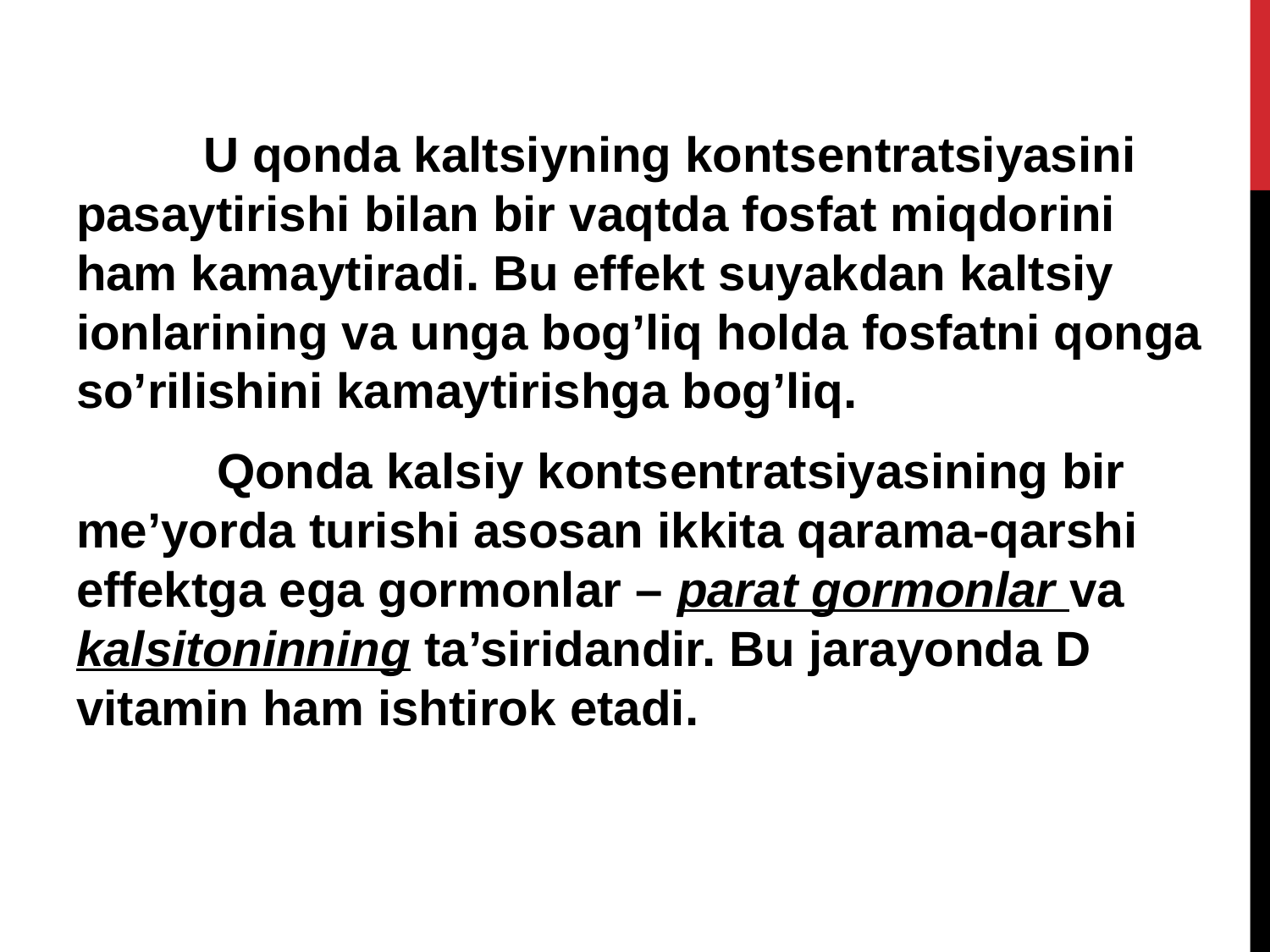

U qonda kaltsiyning kontsеntratsiyasini pasaytirishi bilan bir vaqtda fosfat miqdorini ham kamaytiradi. Bu effеkt suyakdan kaltsiy ionlarining va unga bog’liq holda fosfatni qonga so’rilishini kamaytirishga bog’liq.
	 Qonda kalsiy kontsеntratsiyasining bir mе’yorda turishi asosan ikkita qarama-qarshi effеktga ega gormonlar – parat gormonlar va kalsitoninning ta’siridandir. Bu jarayonda D vitamin ham ishtirok etadi.